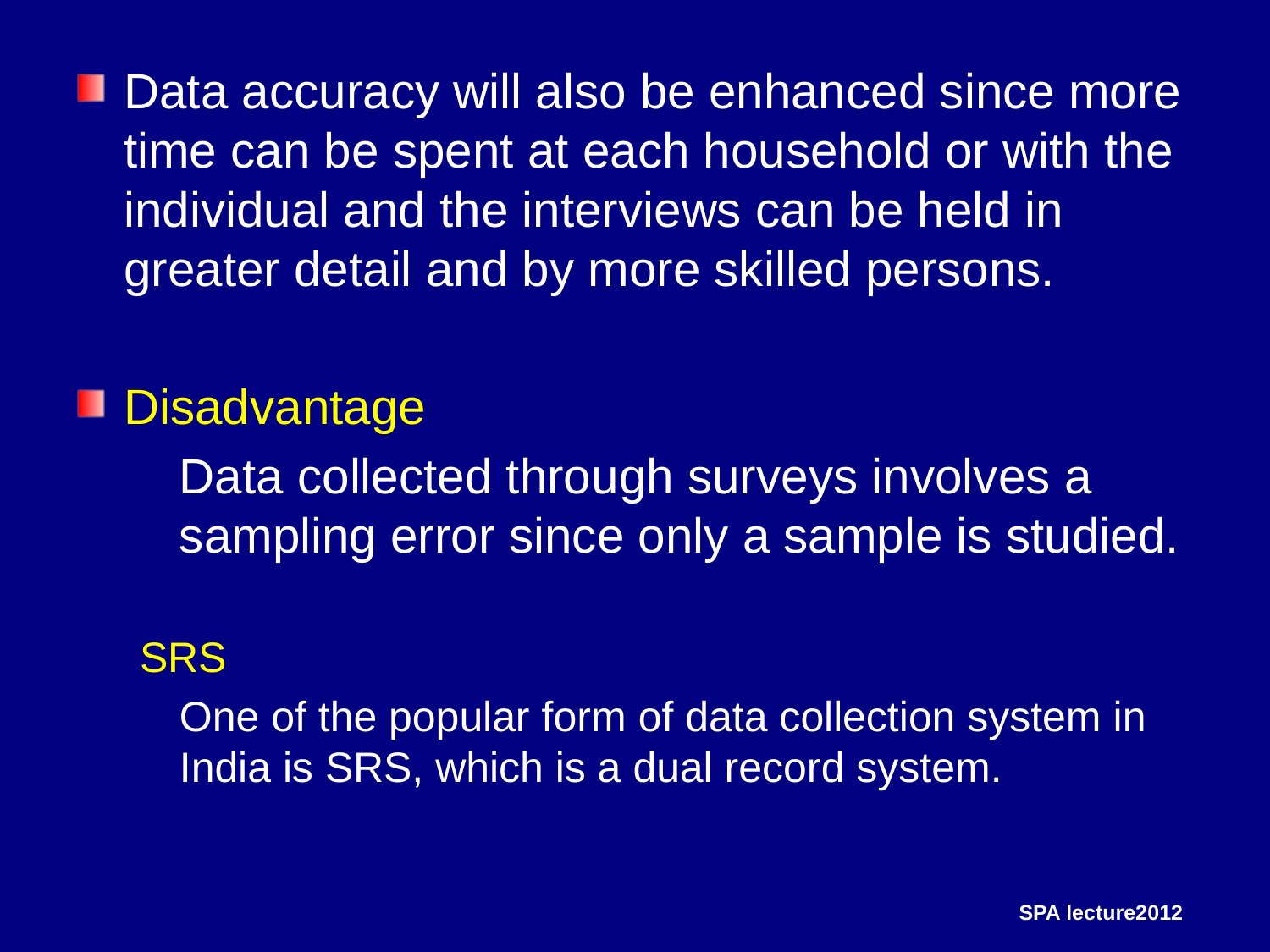

Data accuracy will also be enhanced since more time can be spent at each household or with the individual and the interviews can be held in greater detail and by more skilled persons.

Disadvantage
	Data collected through surveys involves a sampling error since only a sample is studied.

SRS
	One of the popular form of data collection system in India is SRS, which is a dual record system.

SPA lecture2012